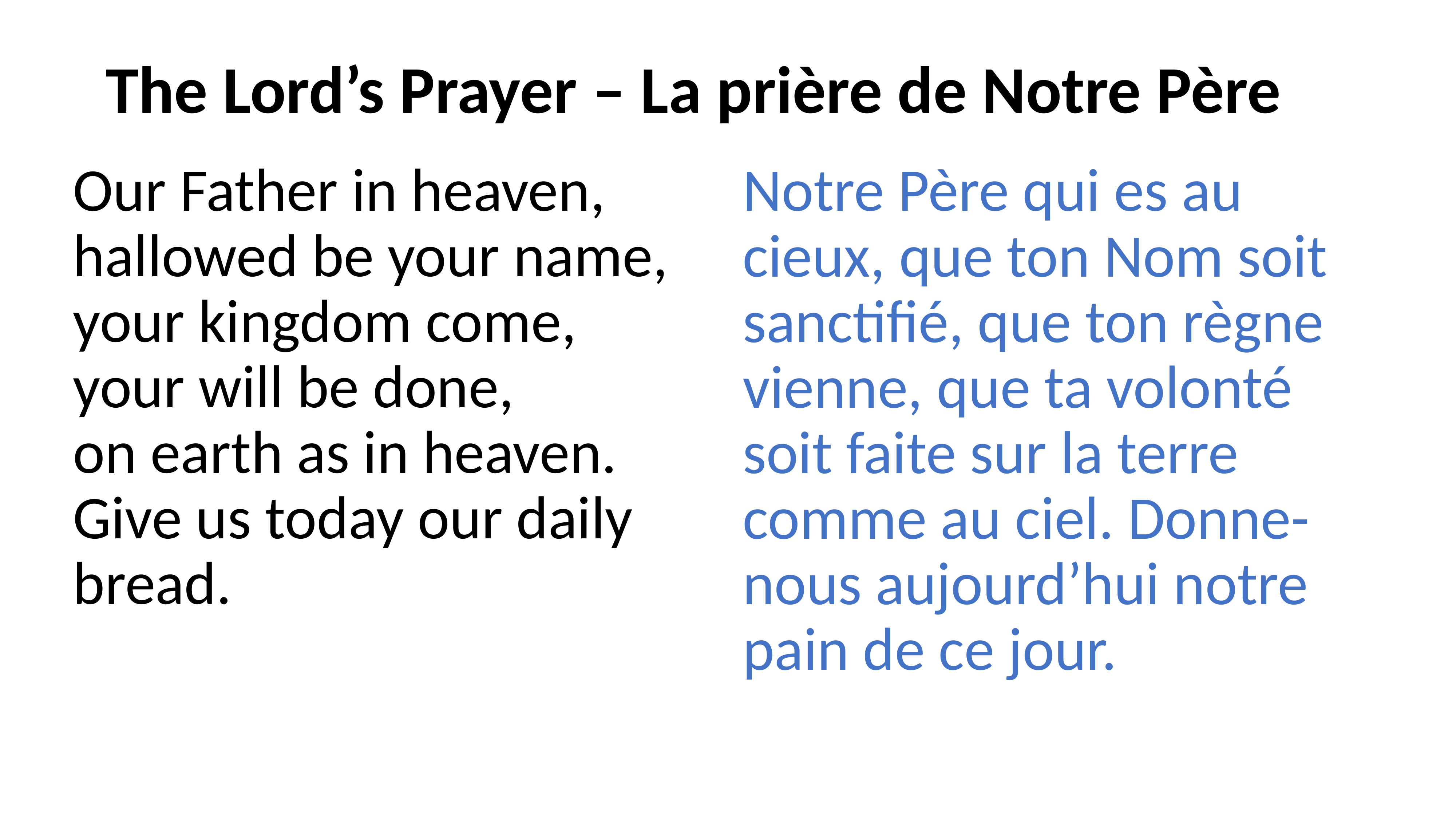

# The Lord’s Prayer – La prière de Notre Père
Our Father in heaven,
hallowed be your name,
your kingdom come,
your will be done,
on earth as in heaven.
Give us today our daily 	bread.

Notre Père qui es au cieux, que ton Nom soit sanctifié, que ton règne vienne, que ta volonté soit faite sur la terre comme au ciel. Donne- nous aujourd’hui notre pain de ce jour.